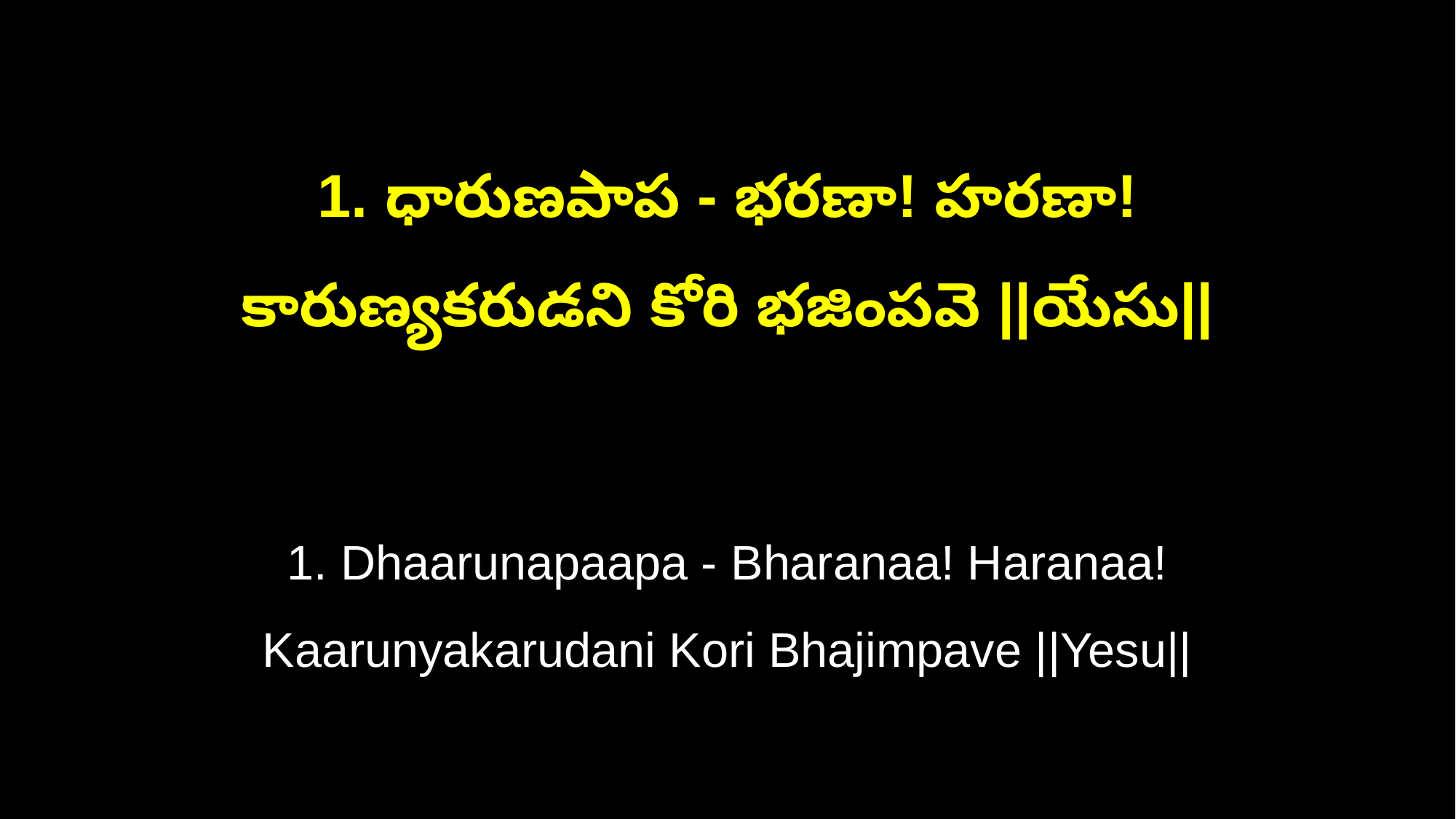

1. ధారుణపాప - భరణా! హరణా!
కారుణ్యకరుడని కోరి భజింపవె ||యేసు||
1. Dhaarunapaapa - Bharanaa! Haranaa!
Kaarunyakarudani Kori Bhajimpave ||Yesu||